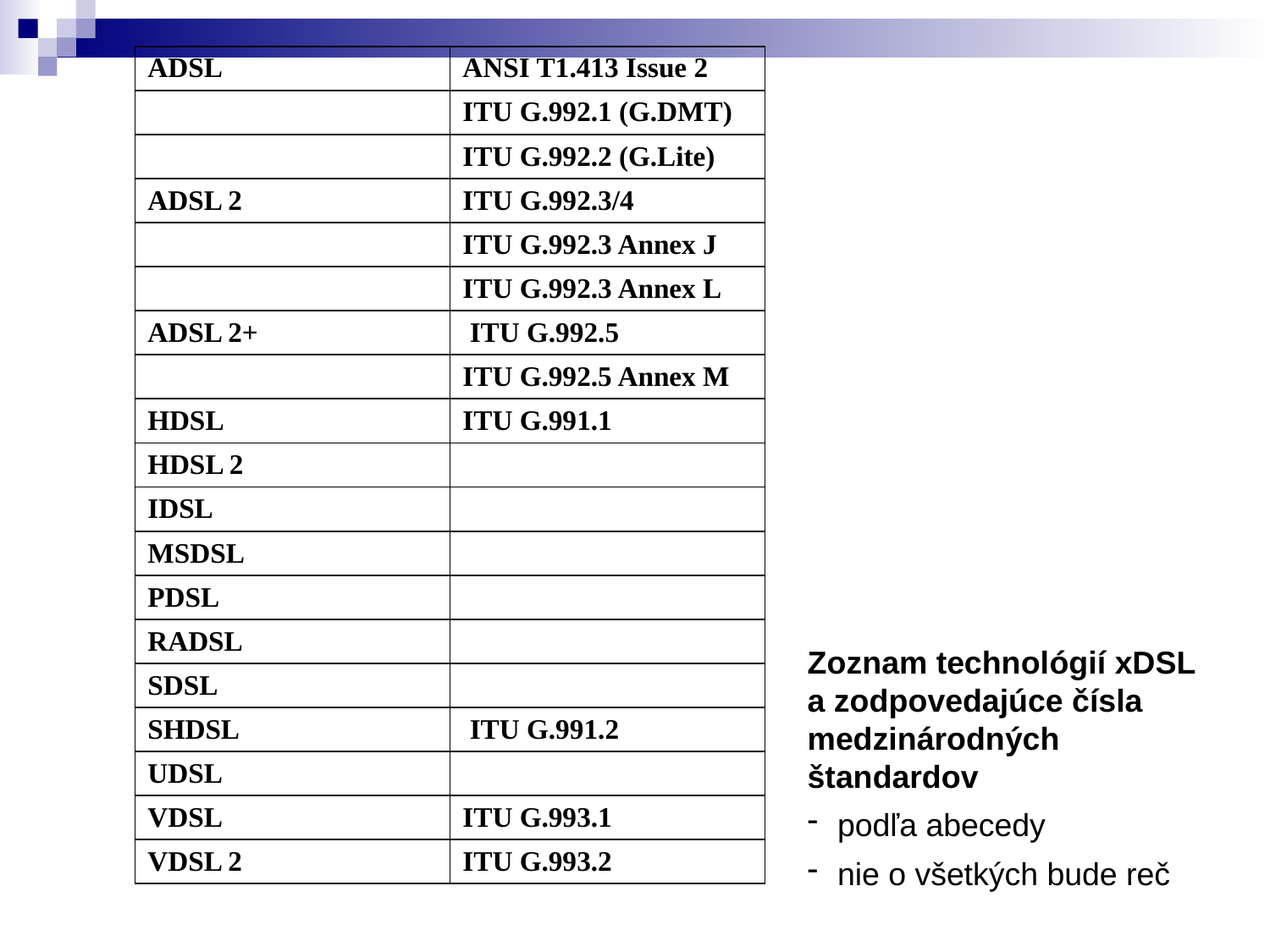

| ADSL | ANSI T1.413 Issue 2 |
| --- | --- |
|  | ITU G.992.1 (G.DMT) |
|  | ITU G.992.2 (G.Lite) |
| ADSL 2 | ITU G.992.3/4 |
|  | ITU G.992.3 Annex J |
|  | ITU G.992.3 Annex L |
| ADSL 2+ | ITU G.992.5 |
|  | ITU G.992.5 Annex M |
| HDSL | ITU G.991.1 |
| HDSL 2 |  |
| IDSL |  |
| MSDSL |  |
| PDSL |  |
| RADSL |  |
| SDSL |  |
| SHDSL | ITU G.991.2 |
| UDSL |  |
| VDSL | ITU G.993.1 |
| VDSL 2 | ITU G.993.2 |
Zoznam technológií xDSL a zodpovedajúce čísla medzinárodných štandardov
podľa abecedy
nie o všetkých bude reč